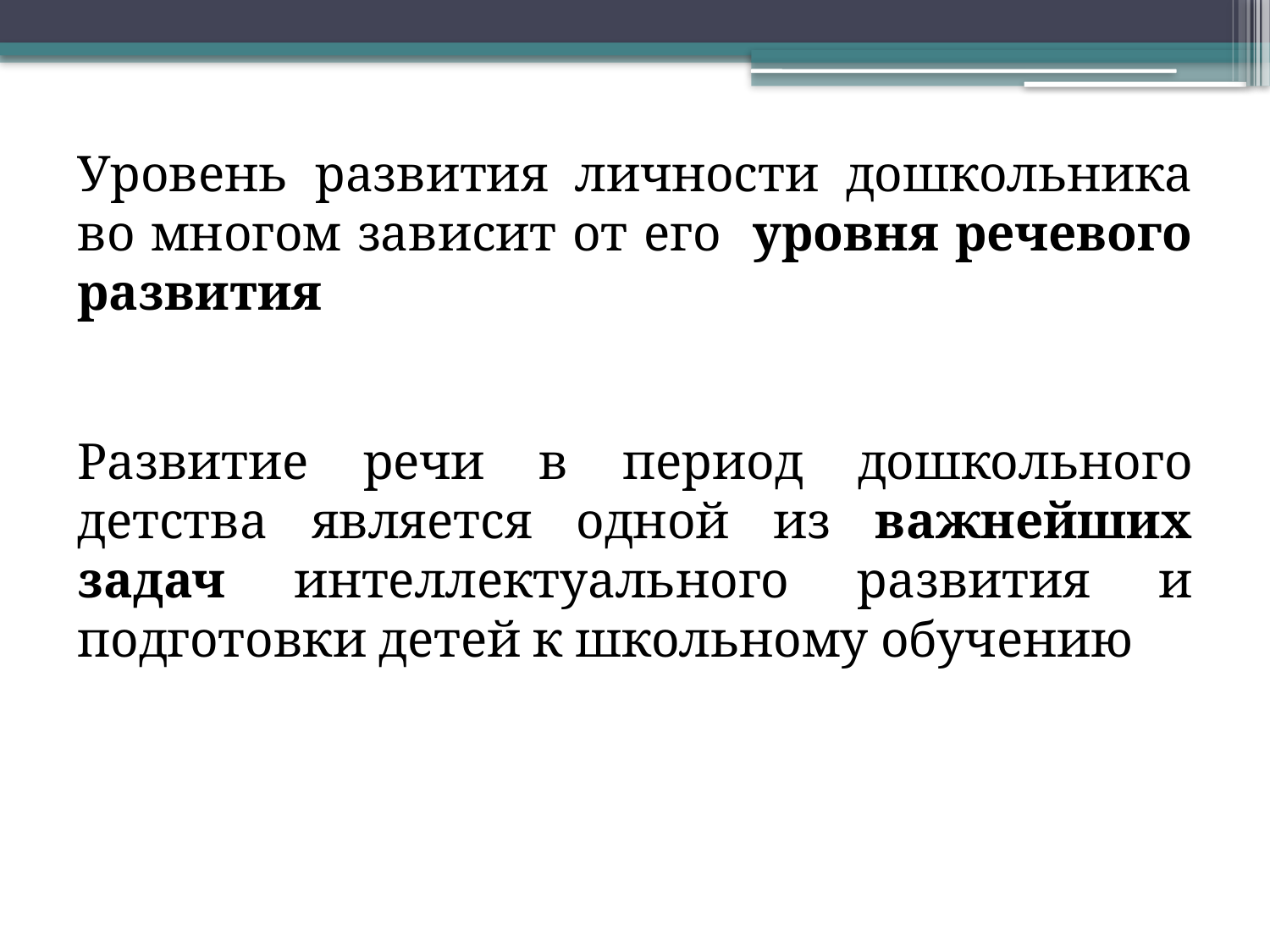

Уровень развития личности дошкольника во многом зависит от его  уровня речевого развития

Развитие речи в период дошкольного детства является одной из важнейших задач интеллектуального развития и подготовки детей к школьному обучению